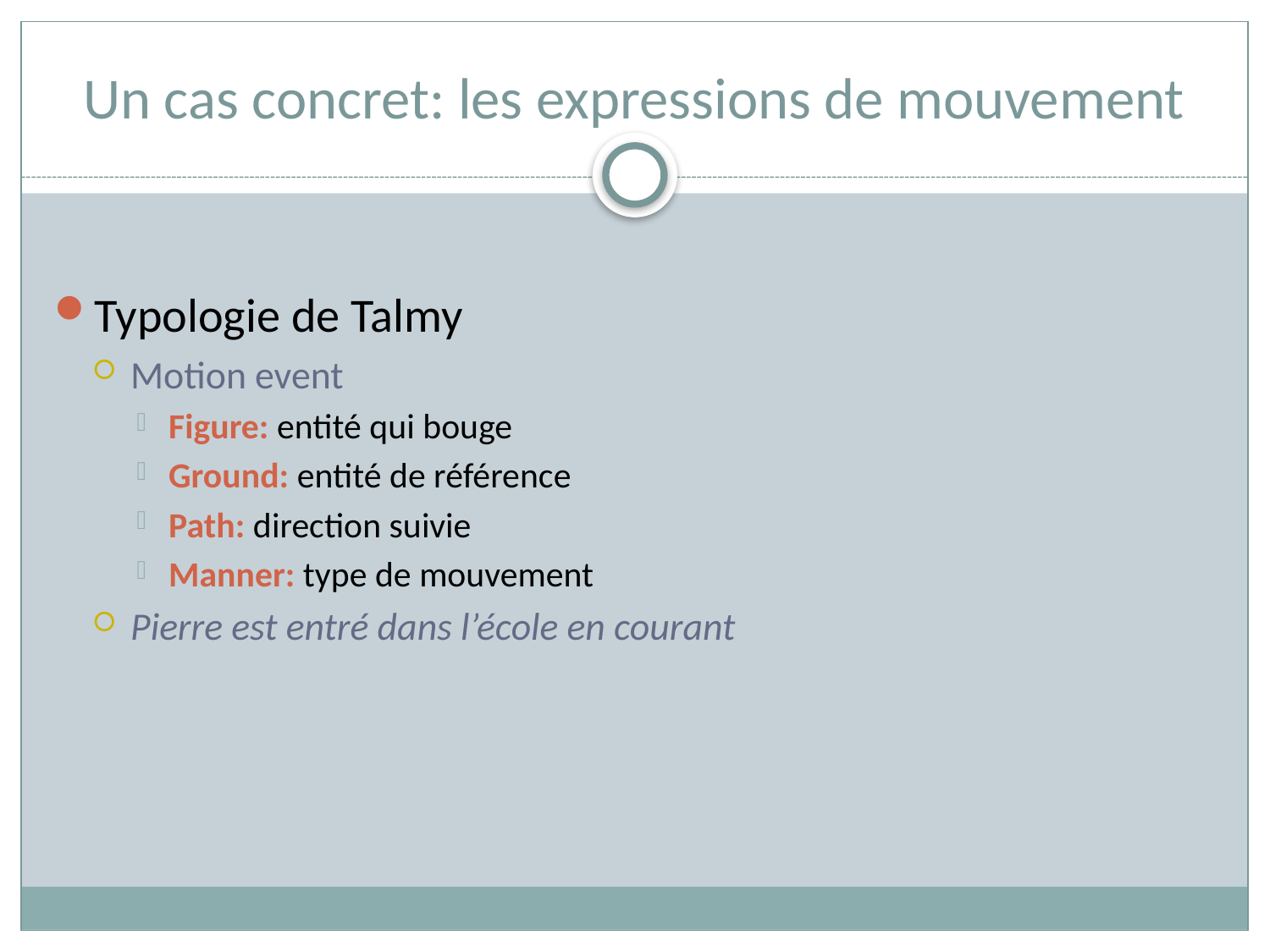

# Un cas concret: les expressions de mouvement

Typologie de Talmy
Motion event
Figure: entité qui bouge
Ground: entité de référence
Path: direction suivie
Manner: type de mouvement
Pierre est entré dans l’école en courant